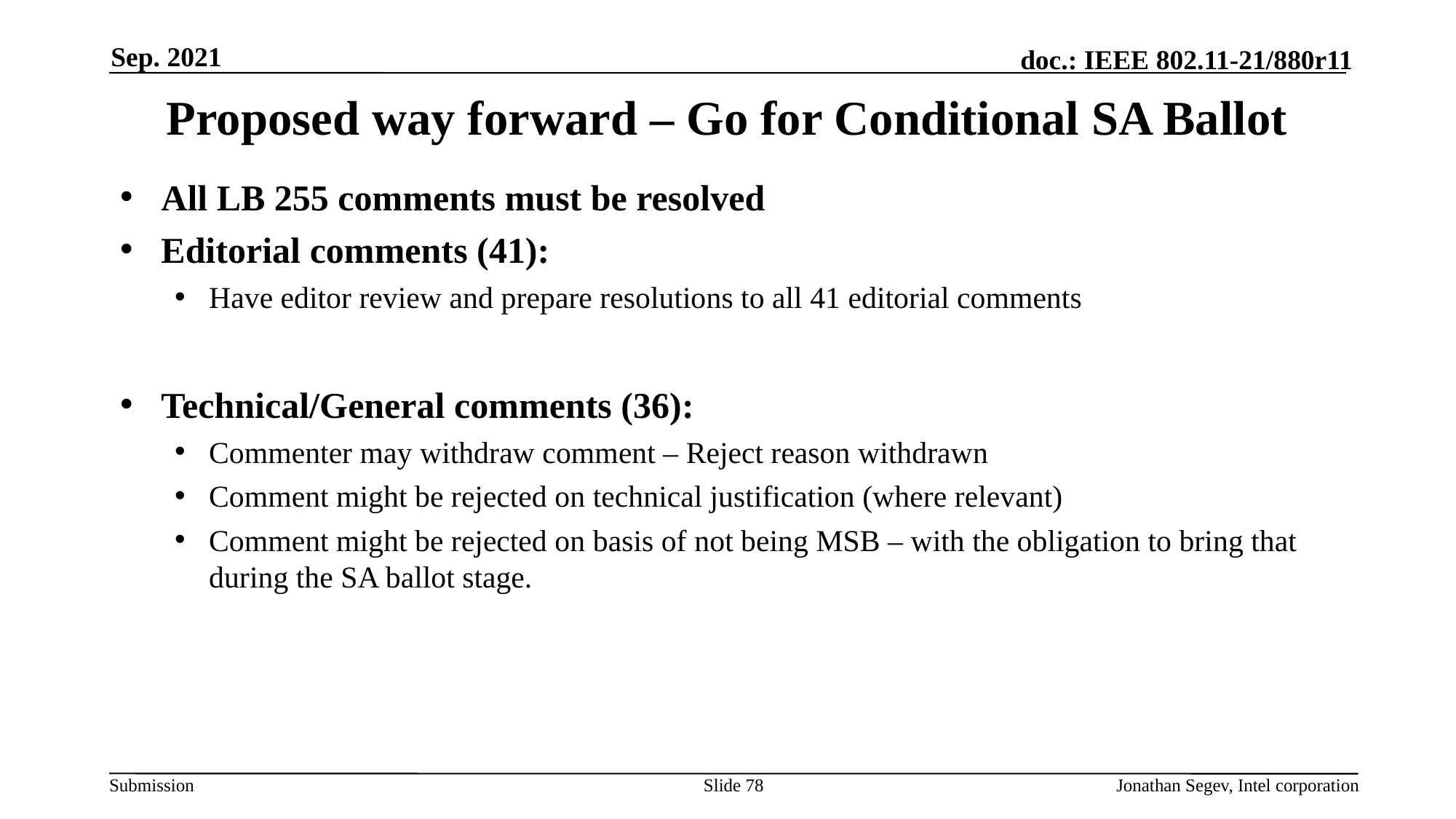

Sep. 2021
# Proposed way forward – Go for Conditional SA Ballot
All LB 255 comments must be resolved
Editorial comments (41):
Have editor review and prepare resolutions to all 41 editorial comments

Technical/General comments (36):
Commenter may withdraw comment – Reject reason withdrawn
Comment might be rejected on technical justification (where relevant)
Comment might be rejected on basis of not being MSB – with the obligation to bring that during the SA ballot stage.

Slide 78
Jonathan Segev, Intel corporation